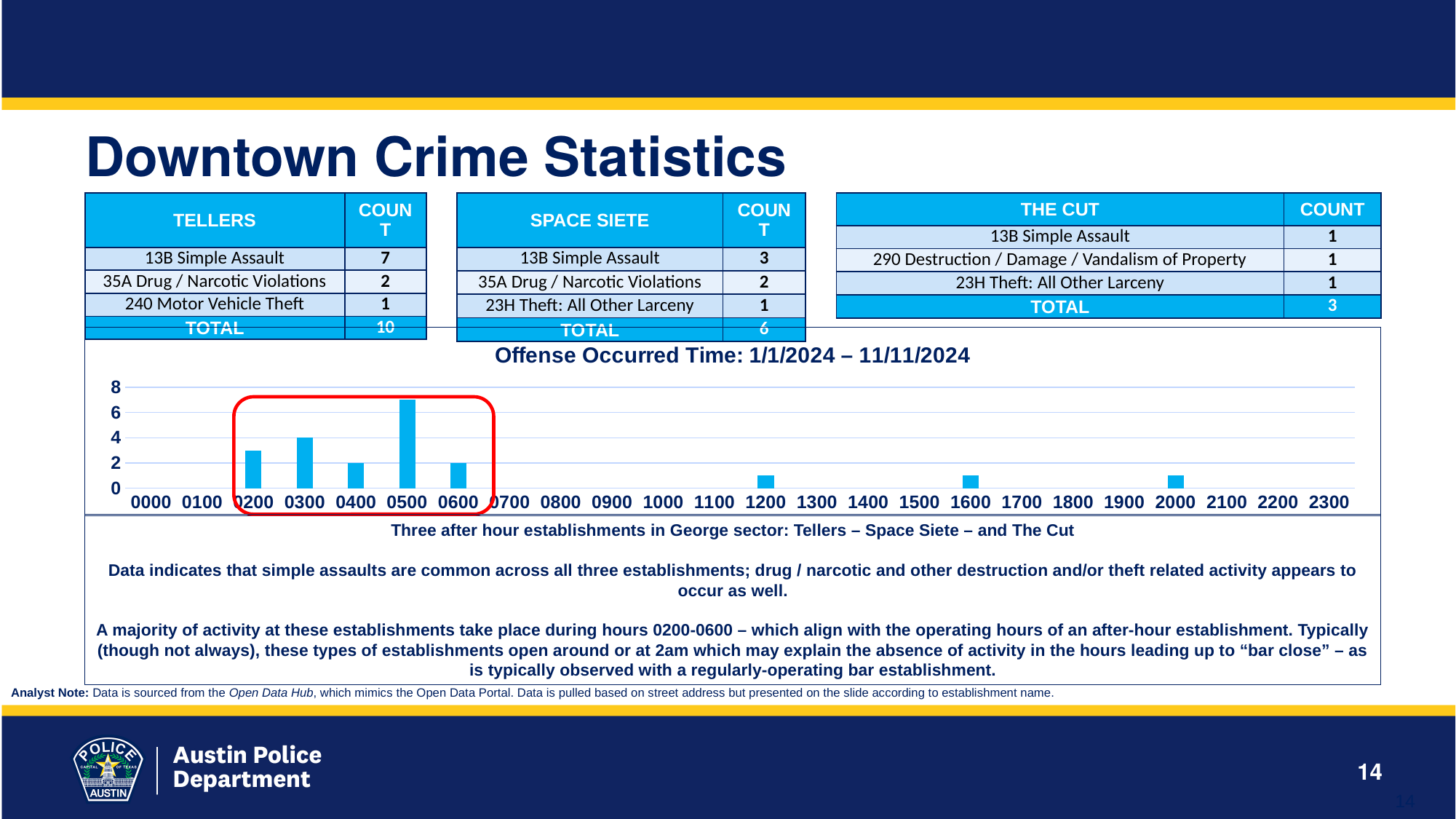

# Downtown Crime Statistics
| Tellers | Count |
| --- | --- |
| 13B Simple Assault | 7 |
| 35A Drug / Narcotic Violations | 2 |
| 240 Motor Vehicle Theft | 1 |
| TOTAL | 10 |
| Space siete | Count |
| --- | --- |
| 13B Simple Assault | 3 |
| 35A Drug / Narcotic Violations | 2 |
| 23H Theft: All Other Larceny | 1 |
| TOTAL | 6 |
| The cut | Count |
| --- | --- |
| 13B Simple Assault | 1 |
| 290 Destruction / Damage / Vandalism of Property | 1 |
| 23H Theft: All Other Larceny | 1 |
| TOTAL | 3 |

### Chart: Offense Occurred Time: 1/1/2024 – 11/11/2024

| Category | Total |
|---|---|
| 0000 | None |
| 0100 | None |
| 0200 | 3.0 |
| 0300 | 4.0 |
| 0400 | 2.0 |
| 0500 | 7.0 |
| 0600 | 2.0 |
| 0700 | None |
| 0800 | None |
| 0900 | None |
| 1000 | None |
| 1100 | None |
| 1200 | 1.0 |
| 1300 | None |
| 1400 | None |
| 1500 | None |
| 1600 | 1.0 |
| 1700 | None |
| 1800 | None |
| 1900 | None |
| 2000 | 1.0 |
| 2100 | None |
| 2200 | None |
| 2300 | None |
Three after hour establishments in George sector: Tellers – Space Siete – and The Cut

Data indicates that simple assaults are common across all three establishments; drug / narcotic and other destruction and/or theft related activity appears to occur as well.

A majority of activity at these establishments take place during hours 0200-0600 – which align with the operating hours of an after-hour establishment. Typically (though not always), these types of establishments open around or at 2am which may explain the absence of activity in the hours leading up to “bar close” – as is typically observed with a regularly-operating bar establishment.
Analyst Note: Data is sourced from the Open Data Hub, which mimics the Open Data Portal. Data is pulled based on street address but presented on the slide according to establishment name.
14
14